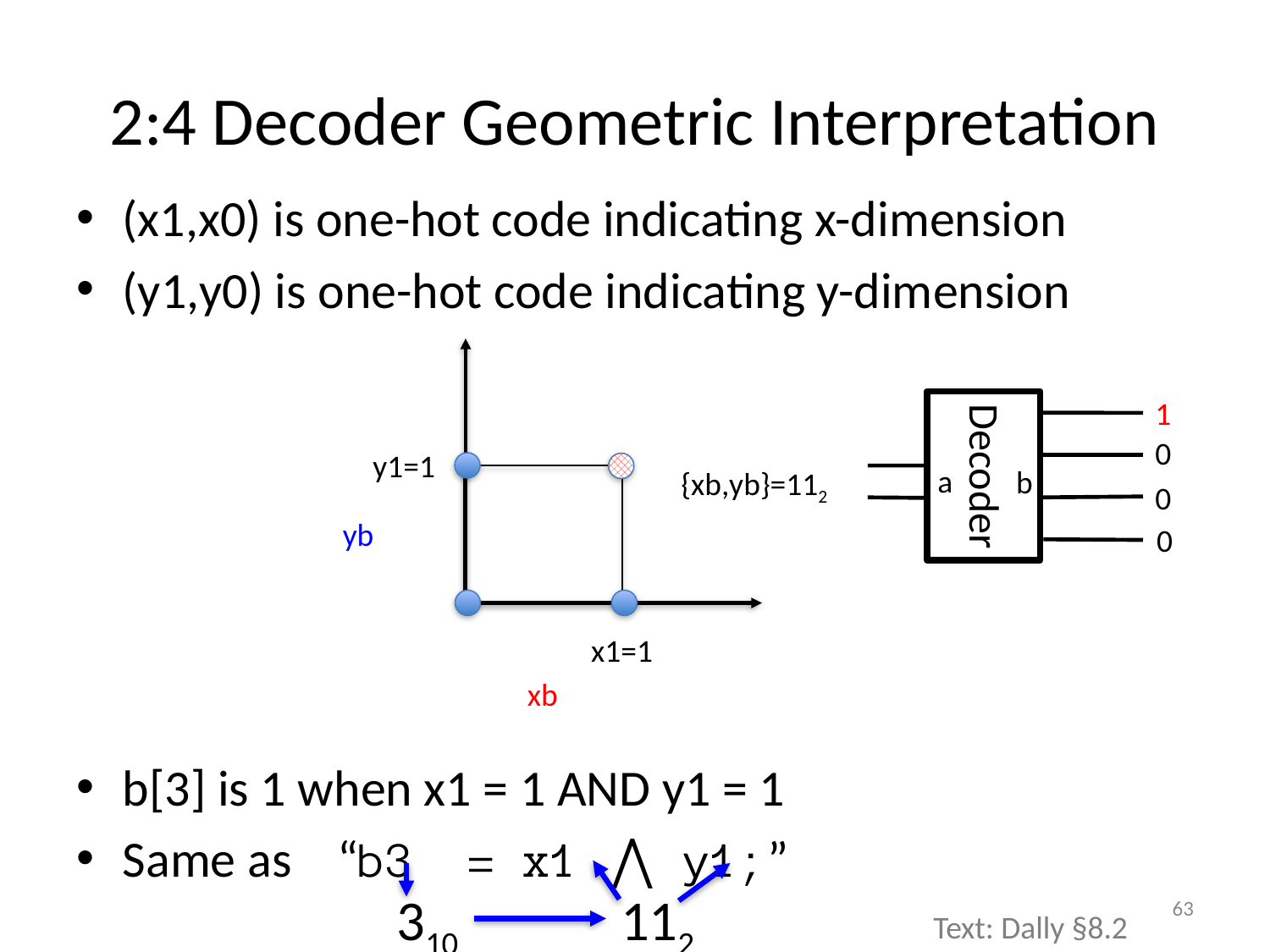

# 2:4 Decoder Geometric Interpretation
(x1,x0) is one-hot code indicating x-dimension
(y1,y0) is one-hot code indicating y-dimension

b[3] is 1 when x1 = 1 AND y1 = 1
Same as    “b3  = x1 ⋀ y1;”

1

0
y1=1
Decoder

{xb,yb}=112

a
b

0

yb
0

x1=1
xb
310
112
63
Text: Dally §8.2